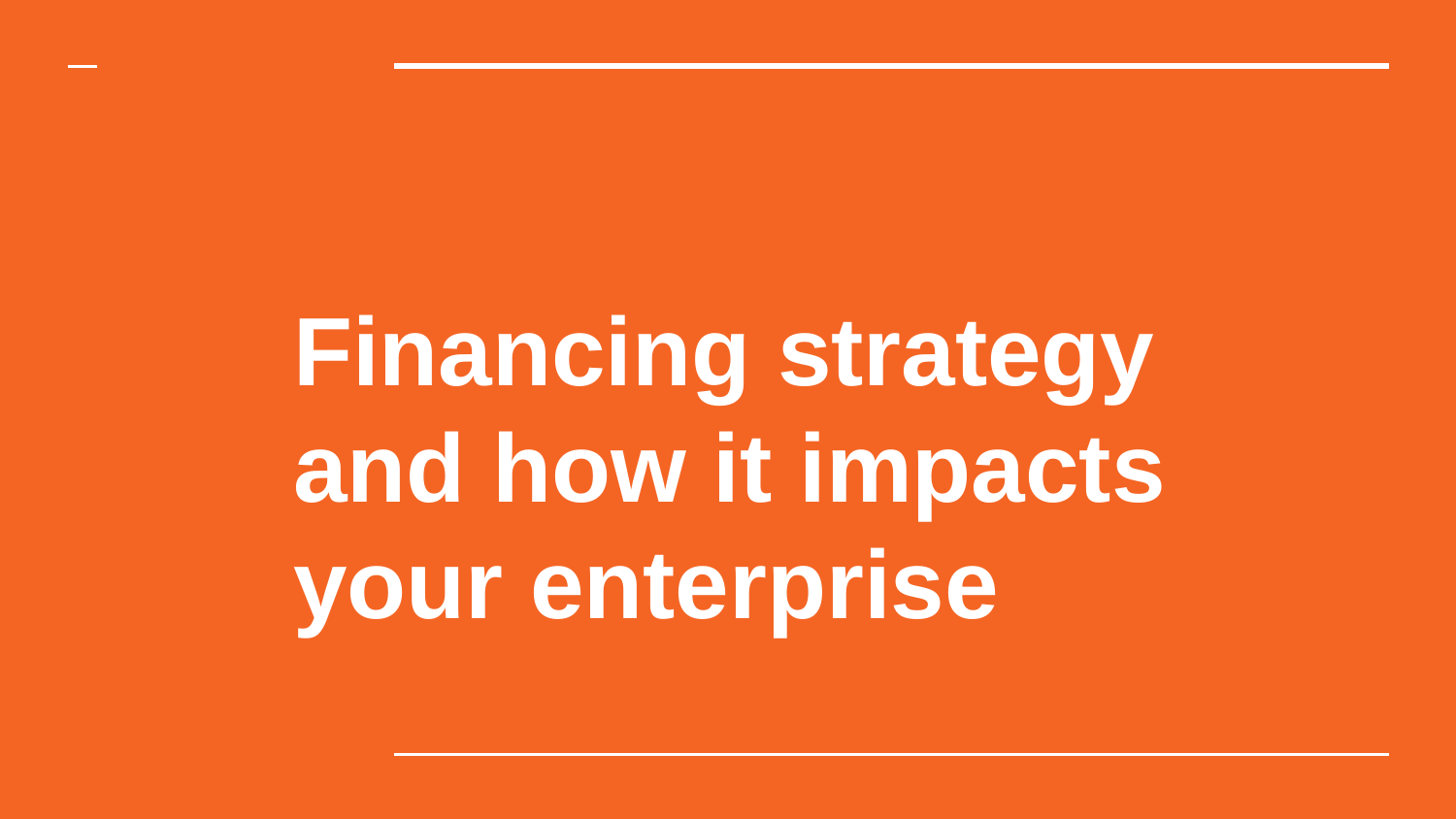

# Financing strategy and how it impacts your enterprise